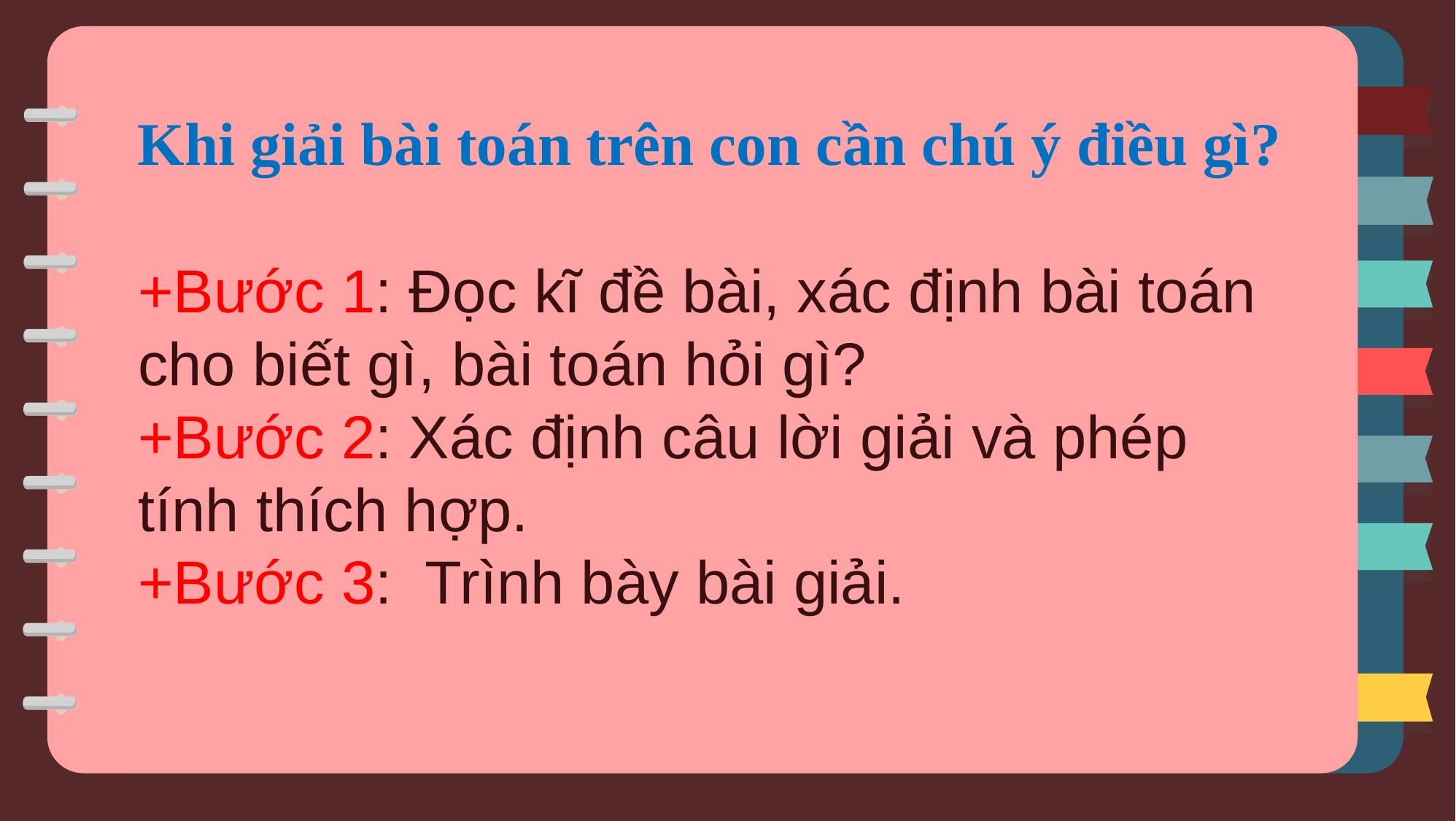

Khi giải bài toán trên con cần chú ý điều gì?
+Bước 1: Đọc kĩ đề bài, xác định bài toán cho biết gì, bài toán hỏi gì?
+Bước 2: Xác định câu lời giải và phép tính thích hợp.
+Bước 3:  Trình bày bài giải.